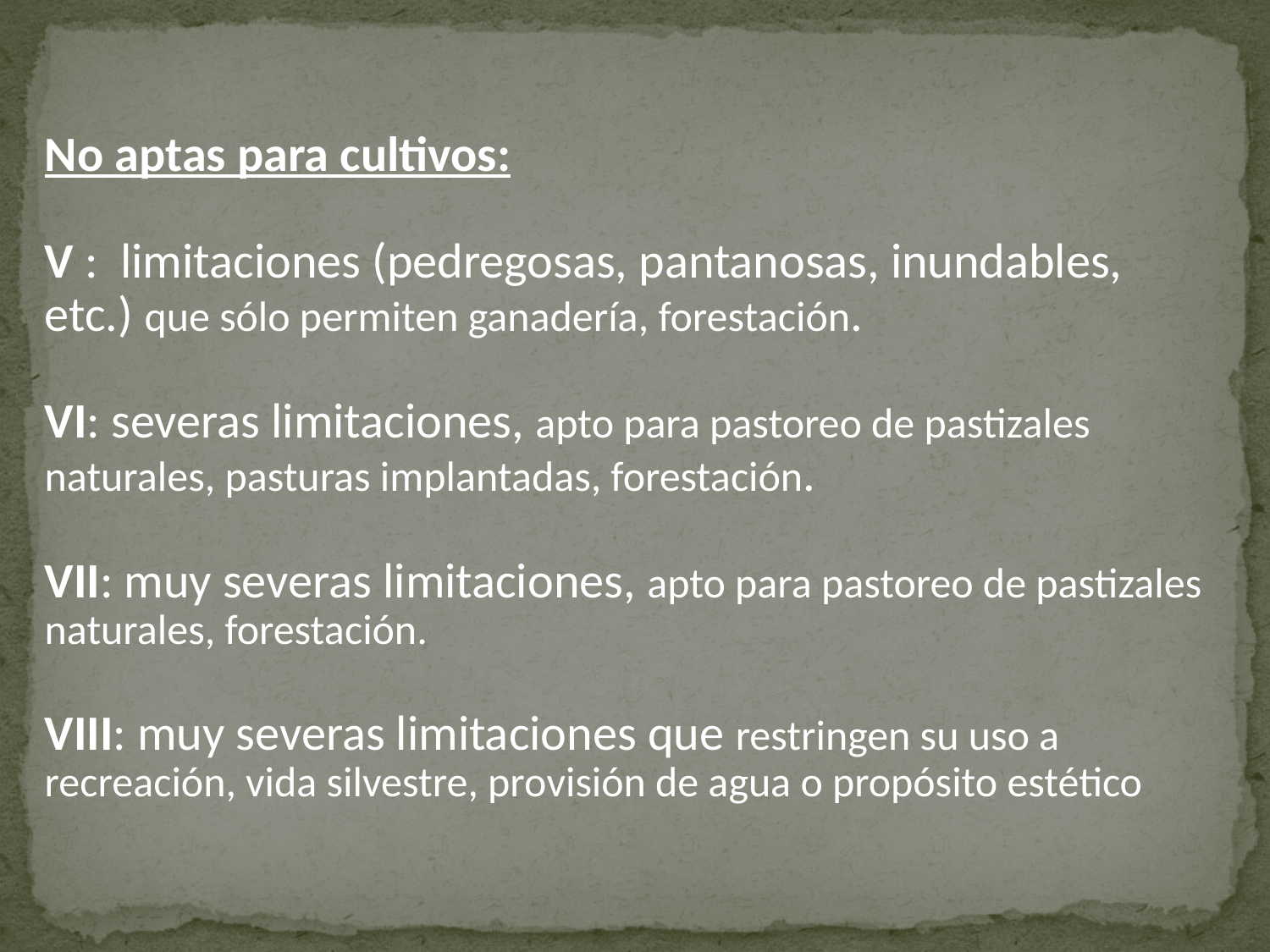

No aptas para cultivos:

V :  limitaciones (pedregosas, pantanosas, inundables, etc.) que sólo permiten ganadería, forestación.

VI: severas limitaciones, apto para pastoreo de pastizales naturales, pasturas implantadas, forestación.

VII: muy severas limitaciones, apto para pastoreo de pastizales naturales, forestación.

VIII: muy severas limitaciones que restringen su uso a recreación, vida silvestre, provisión de agua o propósito estético